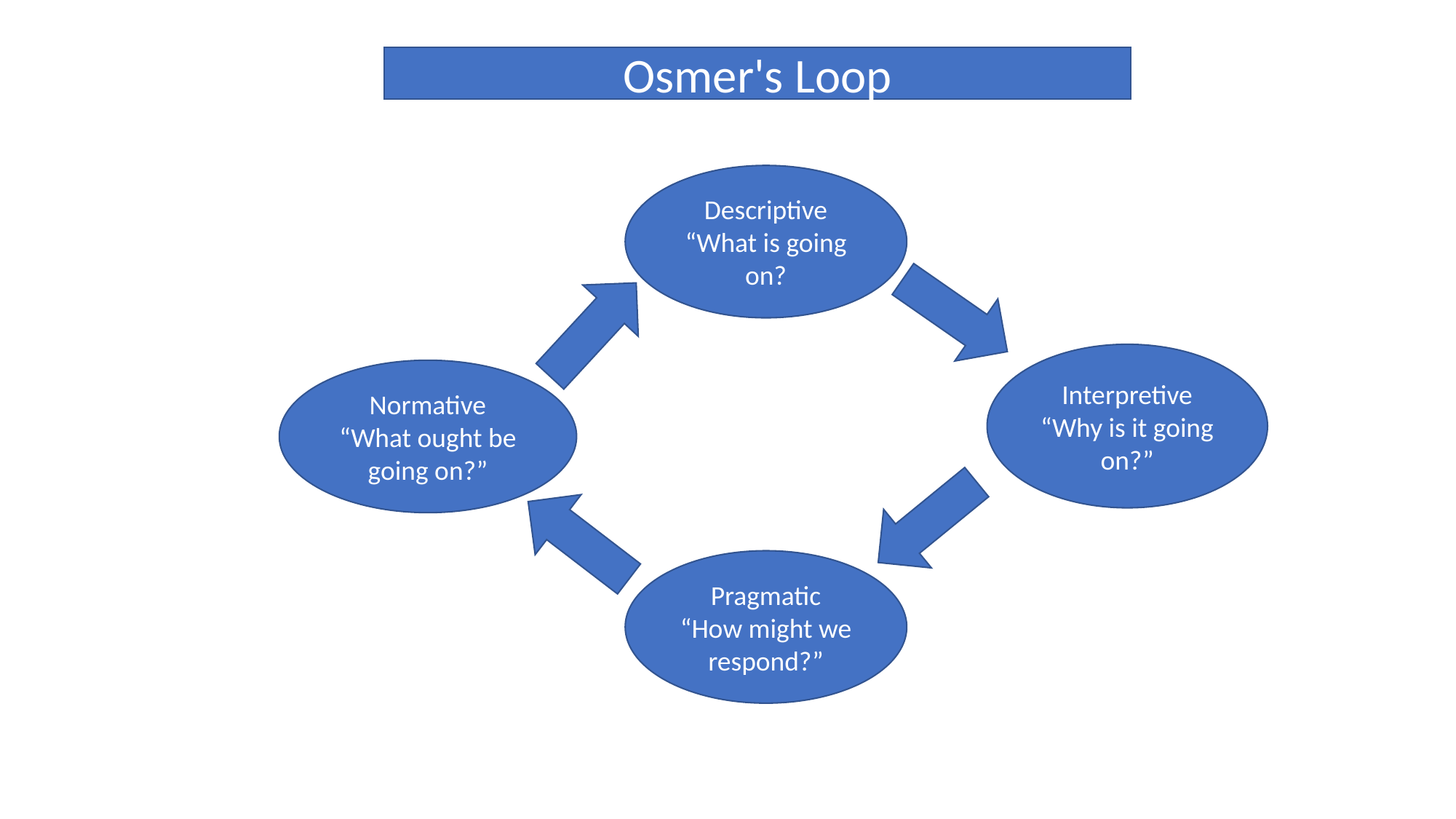

Osmer's Loop
Descriptive
“What is going on?

Interpretive
“Why is it going on?”
Normative
“What ought be going on?”

Pragmatic
“How might we respond?”